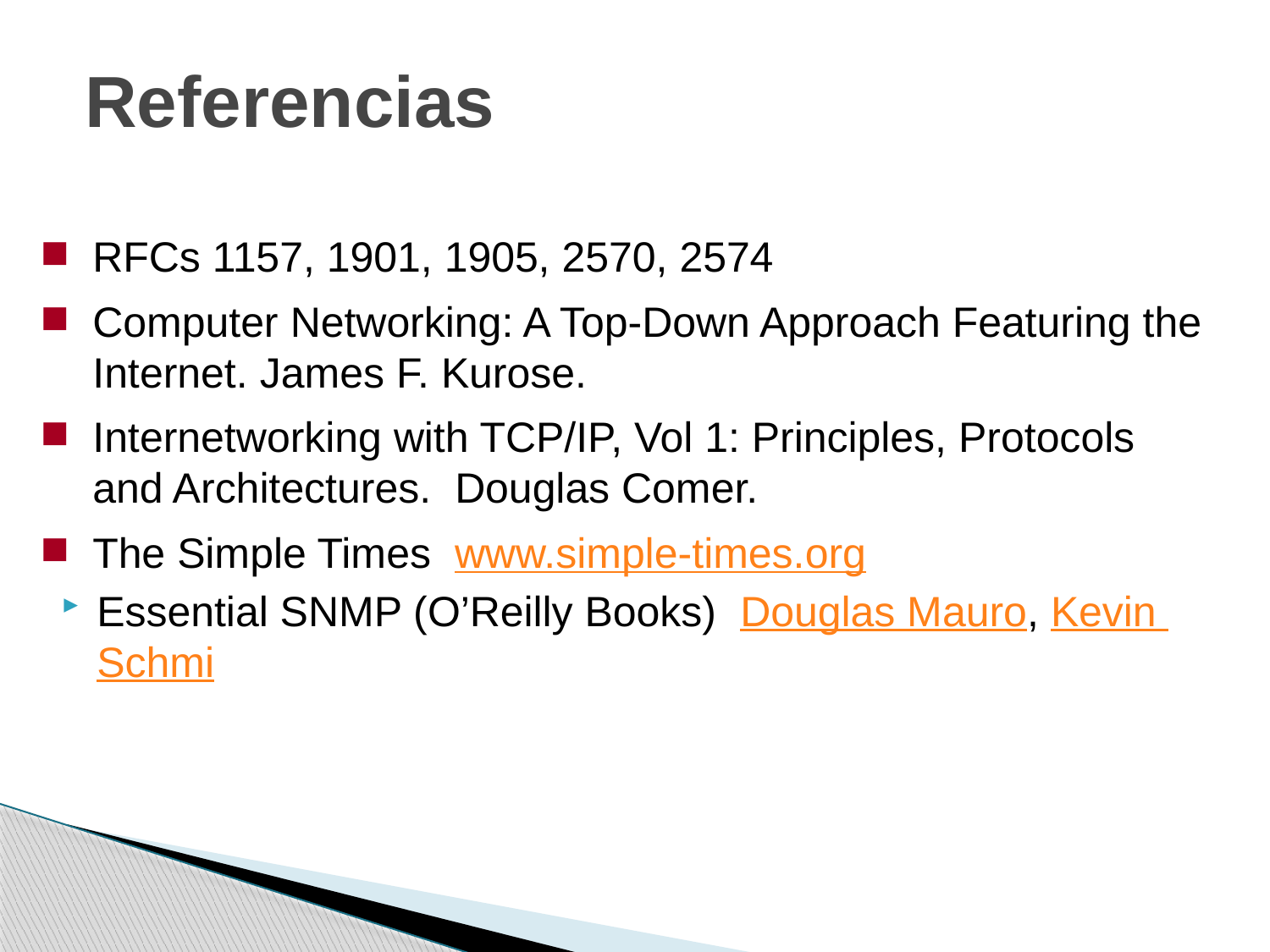

# Referencias
RFCs 1157, 1901, 1905, 2570, 2574
Computer Networking: A Top-Down Approach Featuring the Internet. James F. Kurose.
Internetworking with TCP/IP, Vol 1: Principles, Protocols and Architectures.  Douglas Comer.
The Simple Times  www.simple-times.org
Essential SNMP (O’Reilly Books)  Douglas Mauro, Kevin Schmi